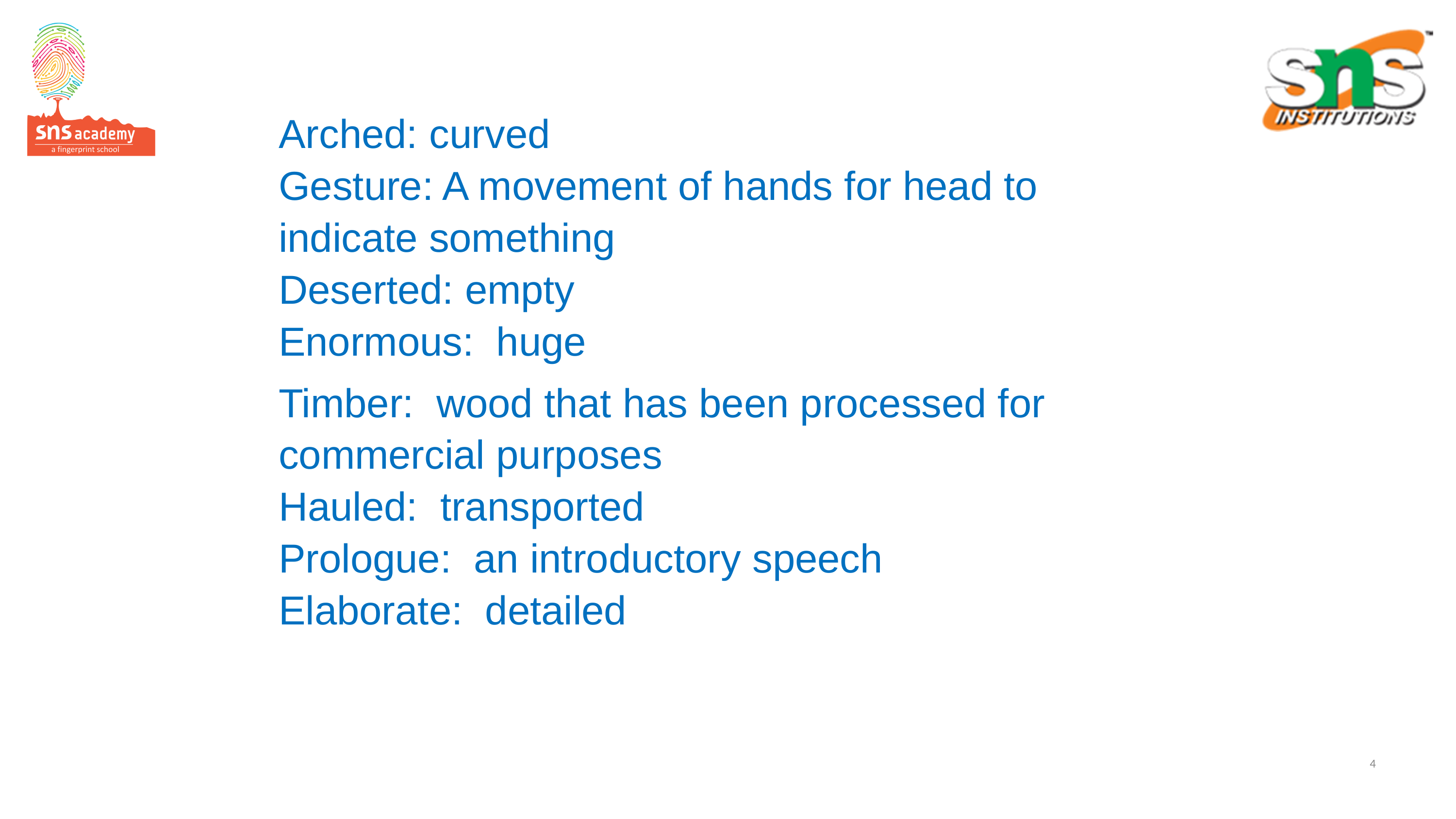

Arched: curved
Gesture: A movement of hands for head to indicate something
Deserted: empty
Enormous:  huge
Timber:  wood that has been processed for commercial purposes
Hauled:  transported
Prologue:  an introductory speech
Elaborate:  detailed
CREWMEN – LARRY VIGIL  AND
SWISS HERB SEIGLER
4